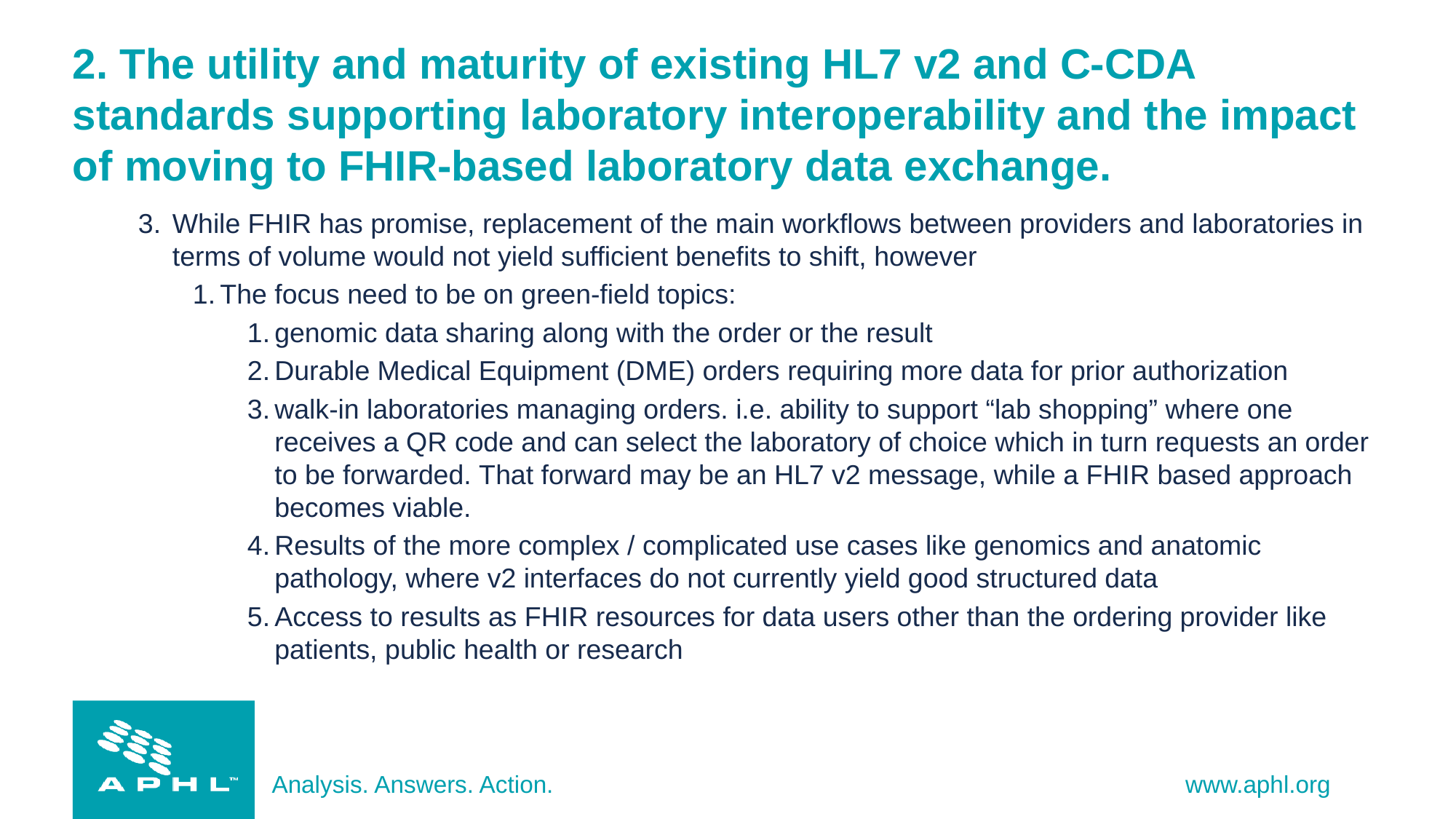

# 2. The utility and maturity of existing HL7 v2 and C-CDA standards supporting laboratory interoperability and the impact of moving to FHIR-based laboratory data exchange.
While FHIR has promise, replacement of the main workflows between providers and laboratories in terms of volume would not yield sufficient benefits to shift, however
The focus need to be on green-field topics:
genomic data sharing along with the order or the result
Durable Medical Equipment (DME) orders requiring more data for prior authorization
walk-in laboratories managing orders. i.e. ability to support “lab shopping” where one receives a QR code and can select the laboratory of choice which in turn requests an order to be forwarded. That forward may be an HL7 v2 message, while a FHIR based approach becomes viable.
Results of the more complex / complicated use cases like genomics and anatomic pathology, where v2 interfaces do not currently yield good structured data
Access to results as FHIR resources for data users other than the ordering provider like patients, public health or research